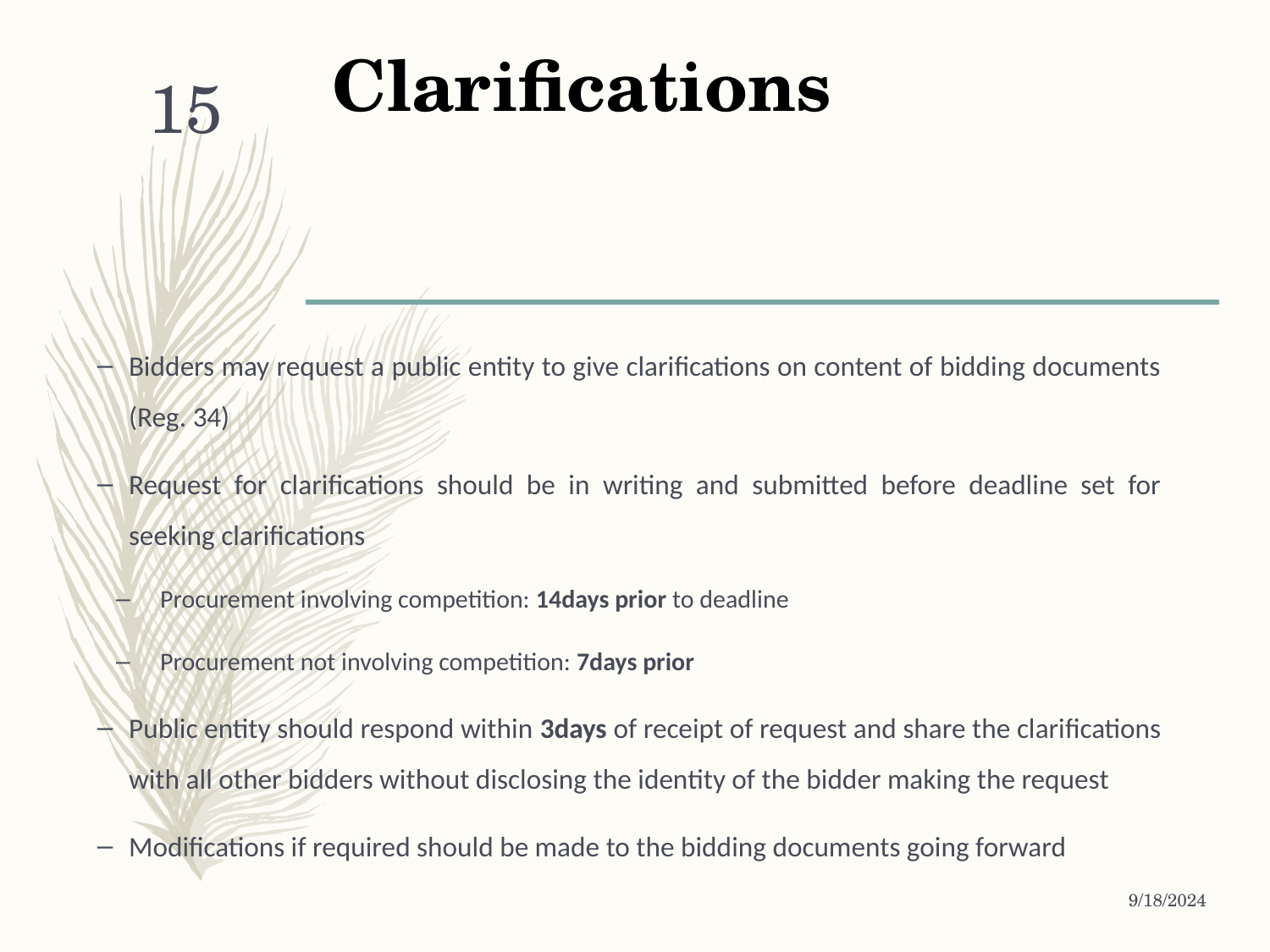

# Clarifications
15
Bidders may request a public entity to give clarifications on content of bidding documents (Reg. 34)
Request for clarifications should be in writing and submitted before deadline set for seeking clarifications
Procurement involving competition: 14days prior to deadline
Procurement not involving competition: 7days prior
Public entity should respond within 3days of receipt of request and share the clarifications with all other bidders without disclosing the identity of the bidder making the request
Modifications if required should be made to the bidding documents going forward
9/18/2024